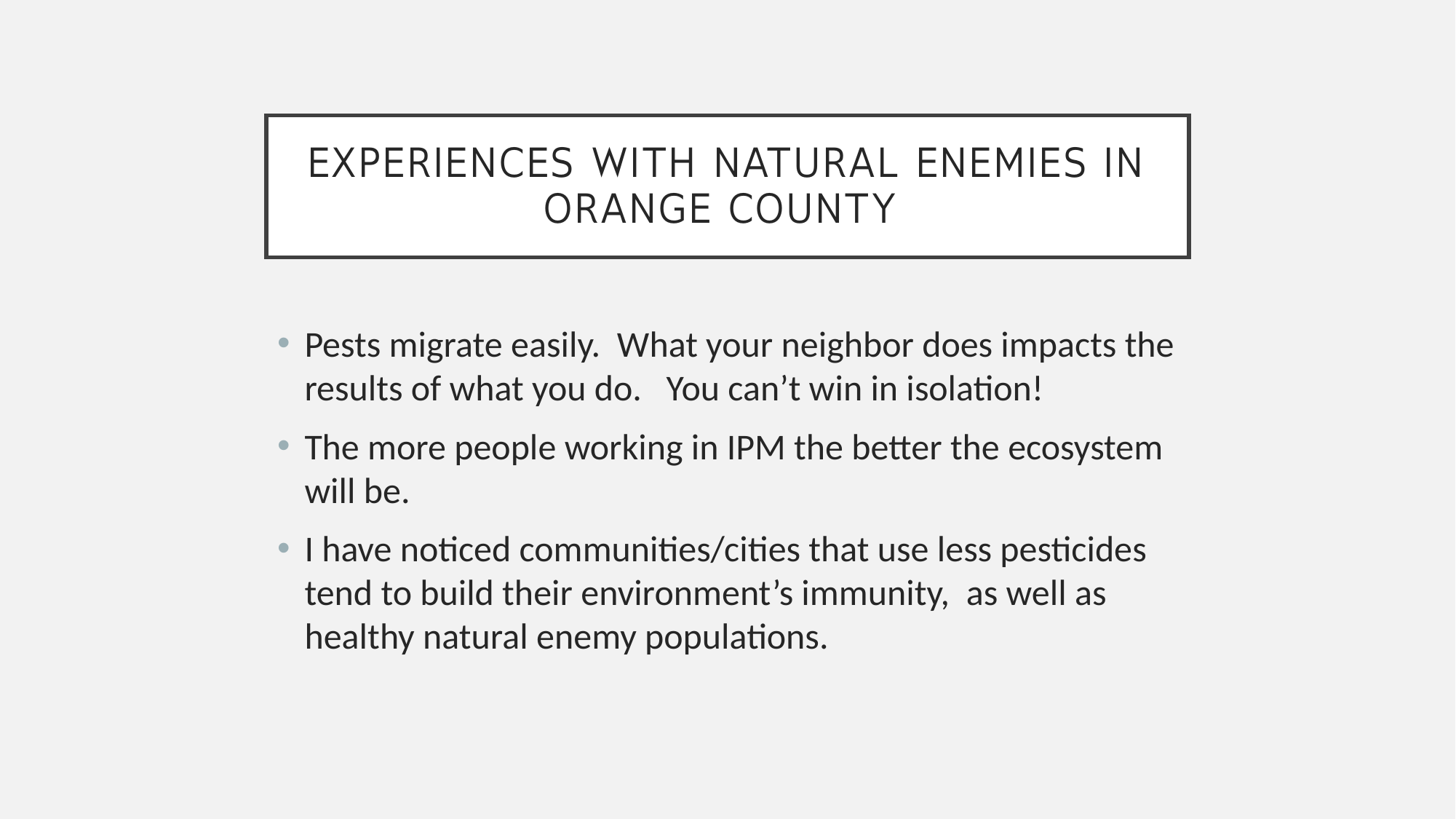

# Experiences with natural enemies in Orange County
Pests migrate easily.  What your neighbor does impacts the results of what you do.   You can’t win in isolation!
The more people working in IPM the better the ecosystem will be.
I have noticed communities/cities that use less pesticides tend to build their environment’s immunity,  as well as healthy natural enemy populations.